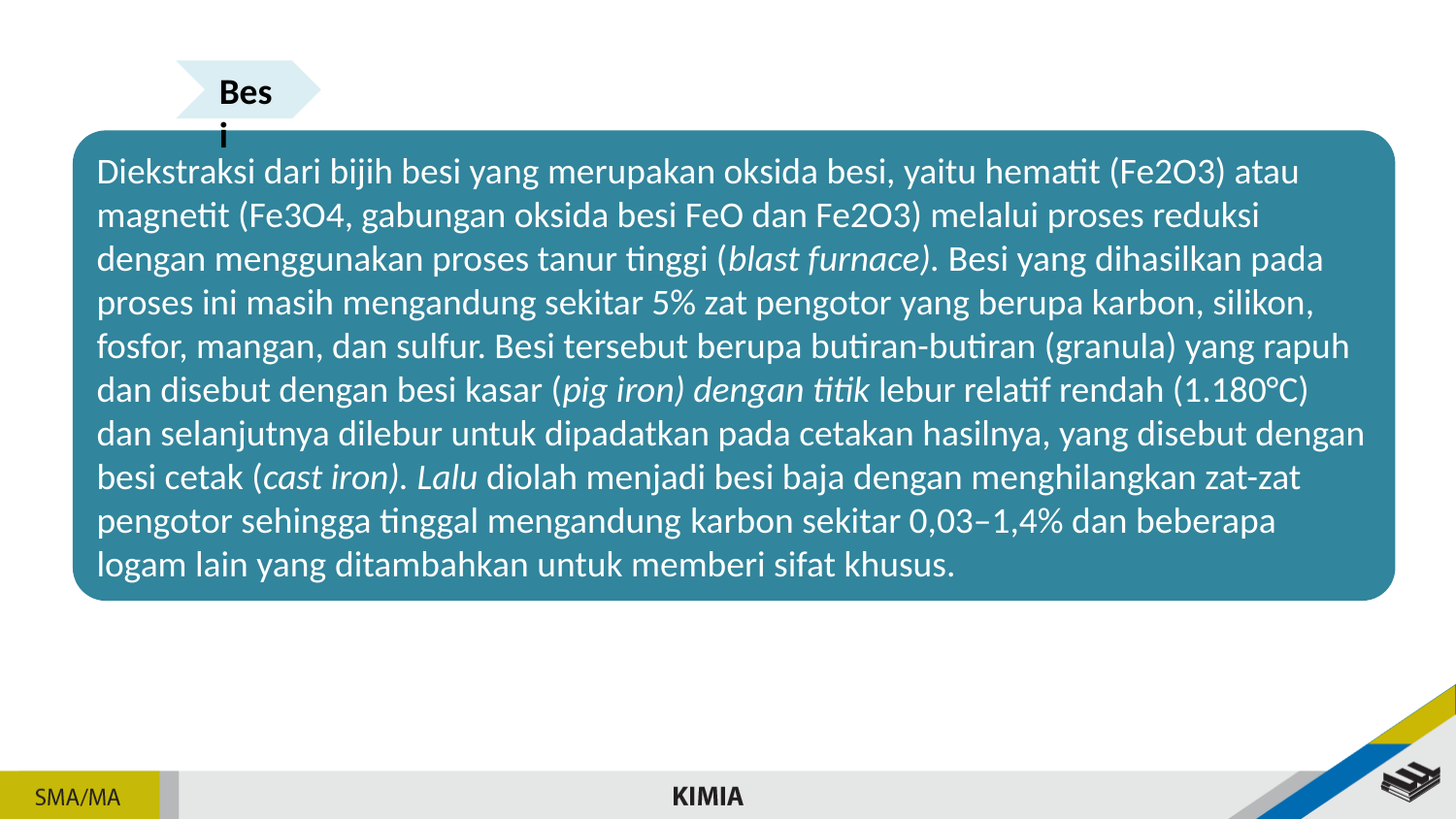

Besi
Diekstraksi dari bijih besi yang merupakan oksida besi, yaitu hematit (Fe2O3) atau magnetit (Fe3O4, gabungan oksida besi FeO dan Fe2O3) melalui proses reduksi dengan menggunakan proses tanur tinggi (blast furnace). Besi yang dihasilkan pada proses ini masih mengandung sekitar 5% zat pengotor yang berupa karbon, silikon, fosfor, mangan, dan sulfur. Besi tersebut berupa butiran-butiran (granula) yang rapuh dan disebut dengan besi kasar (pig iron) dengan titik lebur relatif rendah (1.180°C) dan selanjutnya dilebur untuk dipadatkan pada cetakan hasilnya, yang disebut dengan besi cetak (cast iron). Lalu diolah menjadi besi baja dengan menghilangkan zat-zat pengotor sehingga tinggal mengandung karbon sekitar 0,03–1,4% dan beberapa logam lain yang ditambahkan untuk memberi sifat khusus.